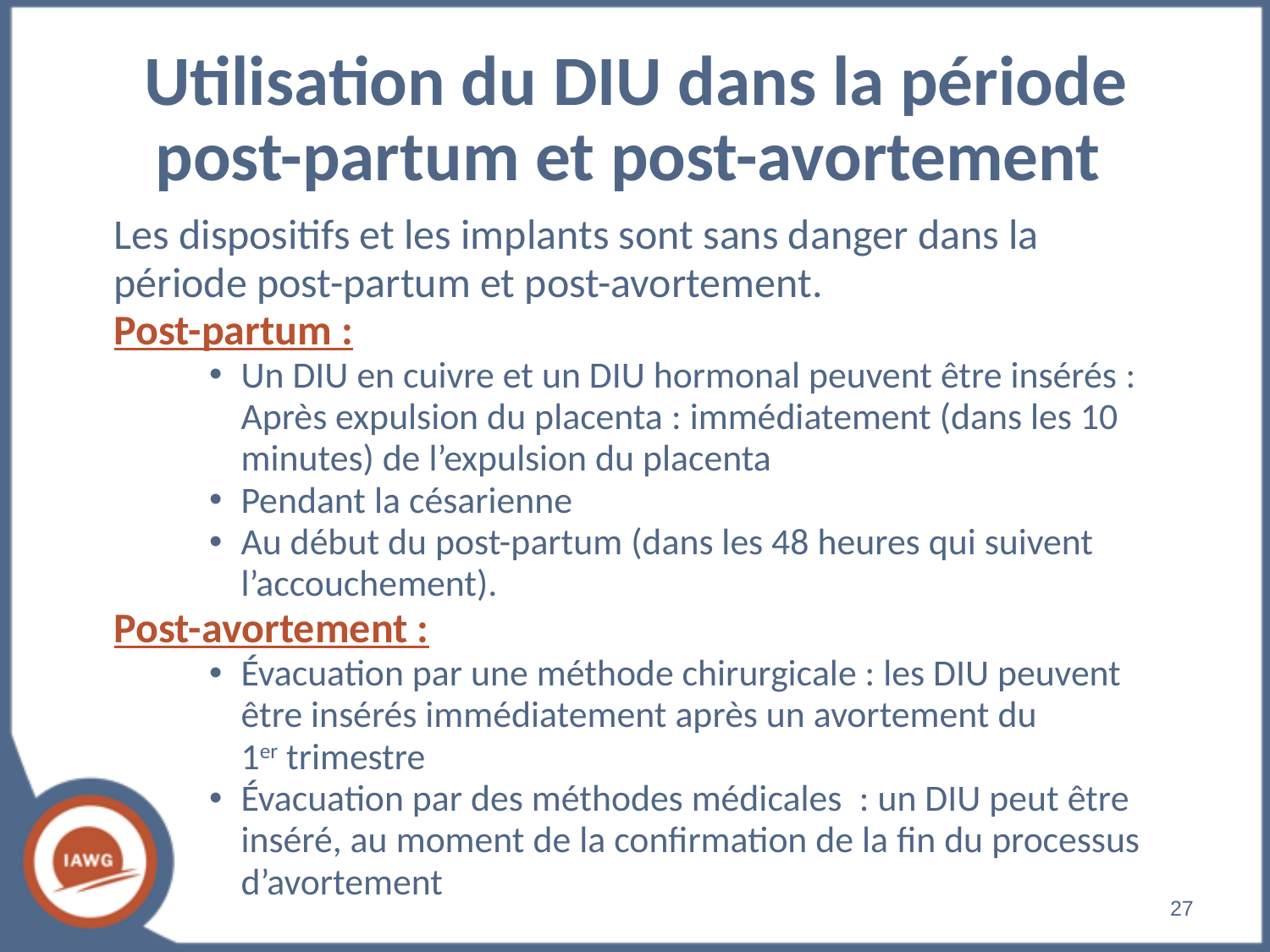

# Utilisation du DIU dans la période post-partum et post-avortement
Les dispositifs et les implants sont sans danger dans la période post-partum et post-avortement.
Post-partum :
Un DIU en cuivre et un DIU hormonal peuvent être insérés : Après expulsion du placenta : immédiatement (dans les 10 minutes) de l’expulsion du placenta
Pendant la césarienne
Au début du post-partum (dans les 48 heures qui suivent l’accouchement).
Post-avortement :
Évacuation par une méthode chirurgicale : les DIU peuvent être insérés immédiatement après un avortement du
1er trimestre
Évacuation par des méthodes médicales  : un DIU peut être inséré, au moment de la confirmation de la fin du processus d’avortement
27